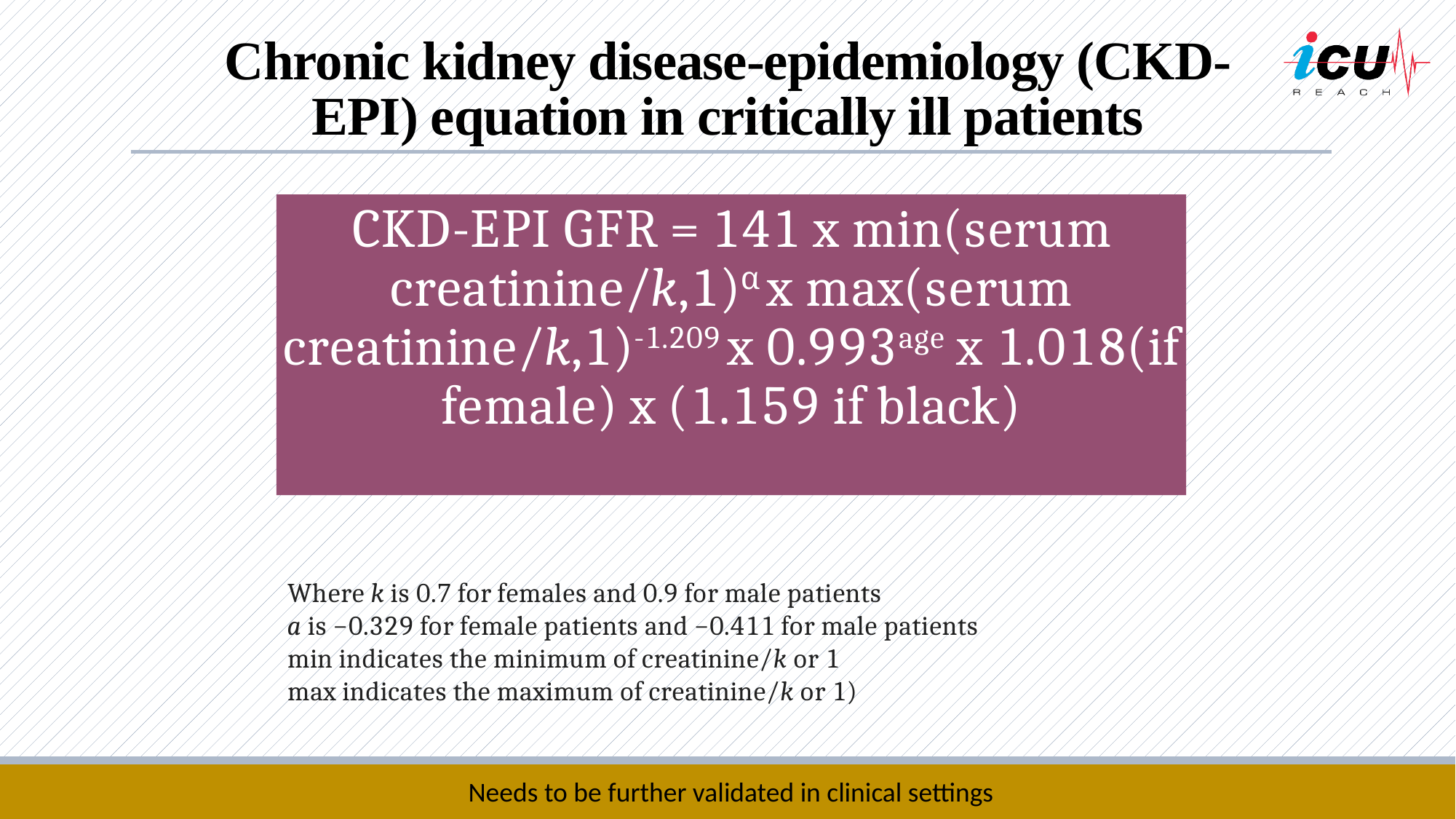

# Chronic kidney disease-epidemiology (CKD-EPI) equation in critically ill patients
CKD-EPI GFR = 141 x min(serum creatinine/k,1)α x max(serum creatinine/k,1)-1.209 x 0.993age x 1.018(if female) x (1.159 if black)
Where k is 0.7 for females and 0.9 for male patients
a is −0.329 for female patients and −0.411 for male patients
min indicates the minimum of creatinine/k or 1
max indicates the maximum of creatinine/k or 1)
Needs to be further validated in clinical settings